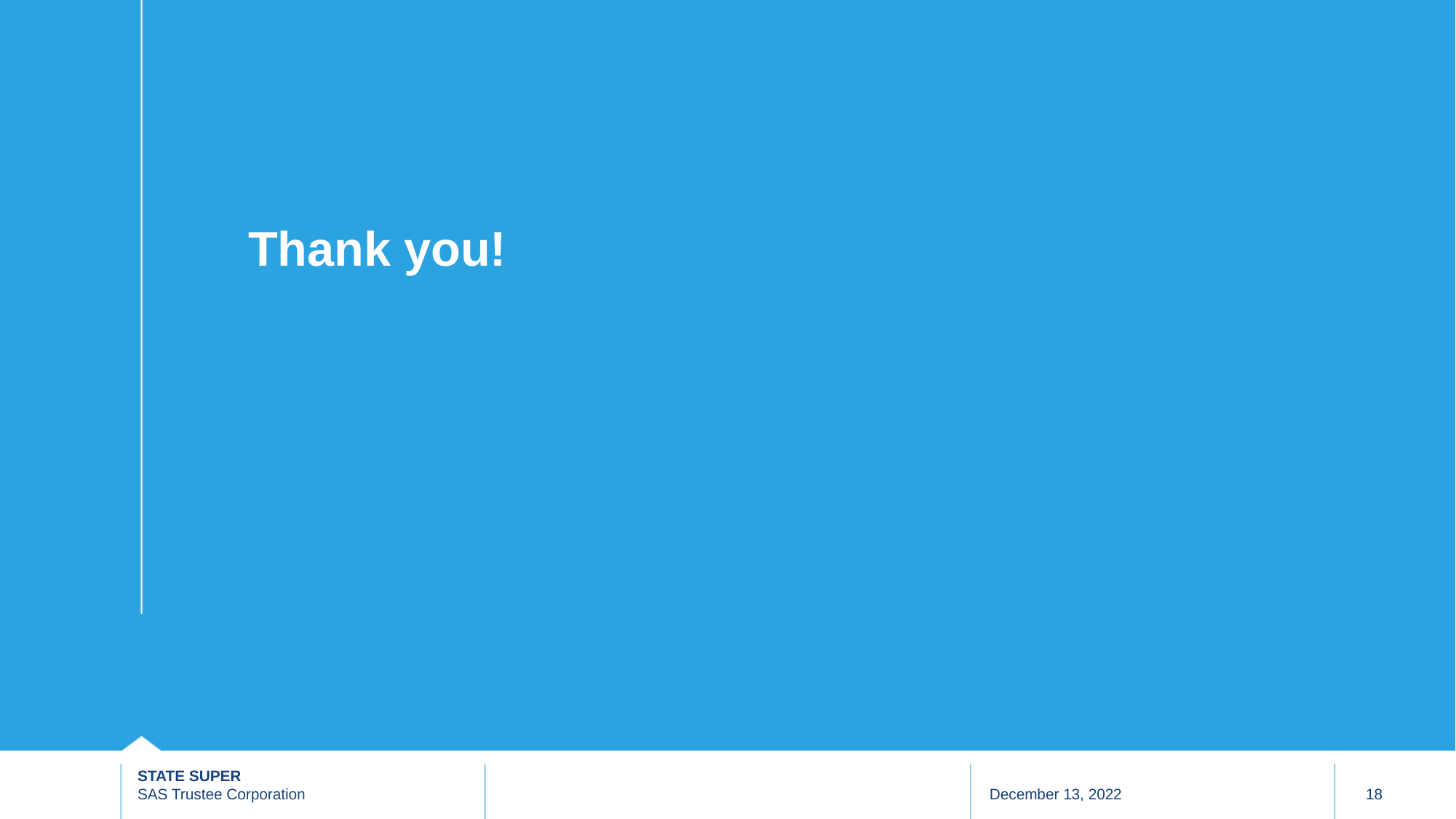

# Thank you!
December 13, 2022
18